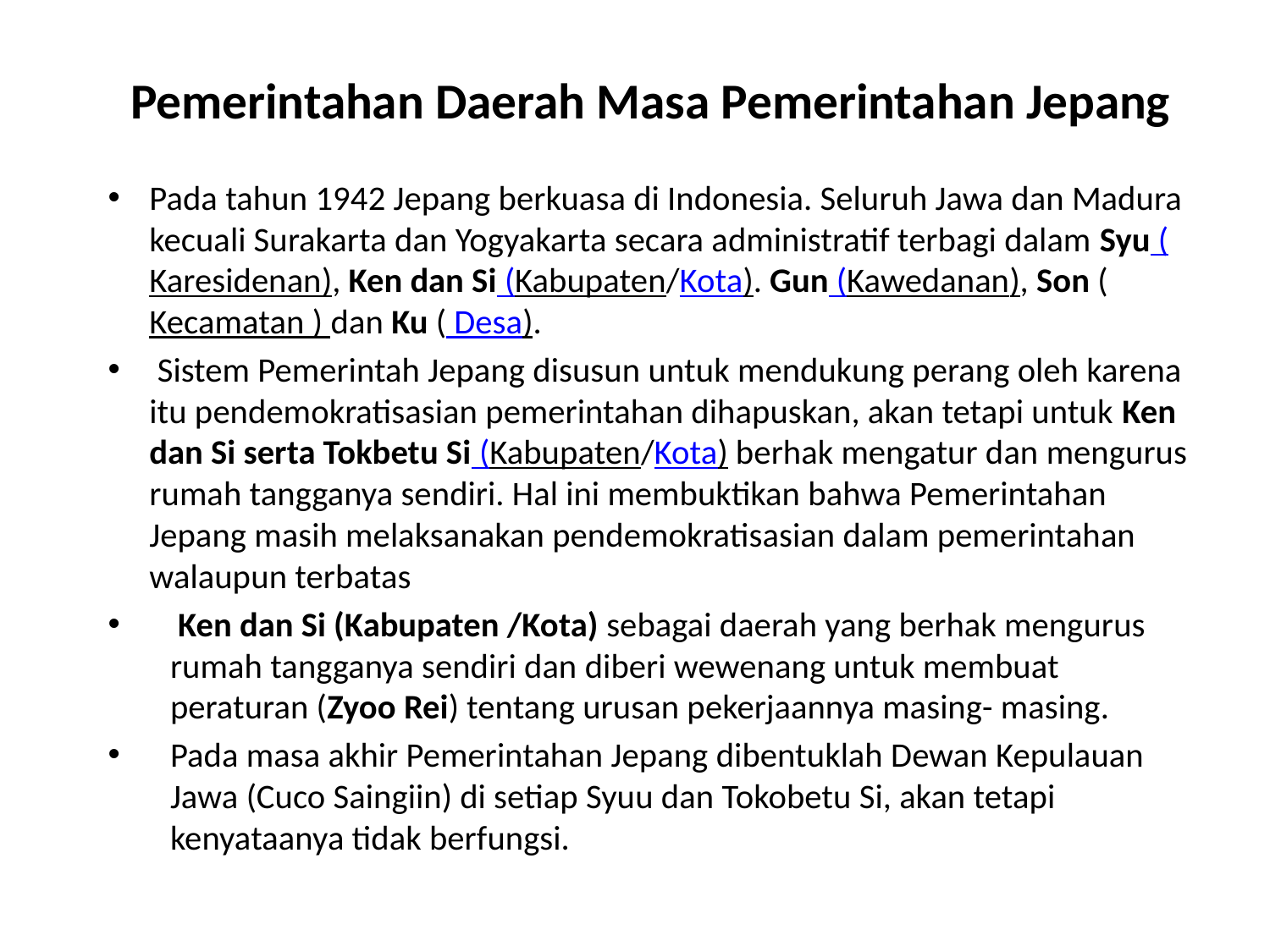

# Pemerintahan Daerah Masa Pemerintahan Jepang
Pada tahun 1942 Jepang berkuasa di Indonesia. Seluruh Jawa dan Madura kecuali Surakarta dan Yogyakarta secara administratif terbagi dalam Syu (Karesidenan), Ken dan Si (Kabupaten/Kota). Gun (Kawedanan), Son (Kecamatan ) dan Ku ( Desa).
 Sistem Pemerintah Jepang disusun untuk mendukung perang oleh karena itu pendemokratisasian pemerintahan dihapuskan, akan tetapi untuk Ken dan Si serta Tokbetu Si (Kabupaten/Kota) berhak mengatur dan mengurus rumah tangganya sendiri. Hal ini membuktikan bahwa Pemerintahan Jepang masih melaksanakan pendemokratisasian dalam pemerintahan walaupun terbatas
 Ken dan Si (Kabupaten /Kota) sebagai daerah yang berhak mengurus rumah tangganya sendiri dan diberi wewenang untuk membuat peraturan (Zyoo Rei) tentang urusan pekerjaannya masing- masing.
Pada masa akhir Pemerintahan Jepang dibentuklah Dewan Kepulauan Jawa (Cuco Saingiin) di setiap Syuu dan Tokobetu Si, akan tetapi kenyataanya tidak berfungsi.